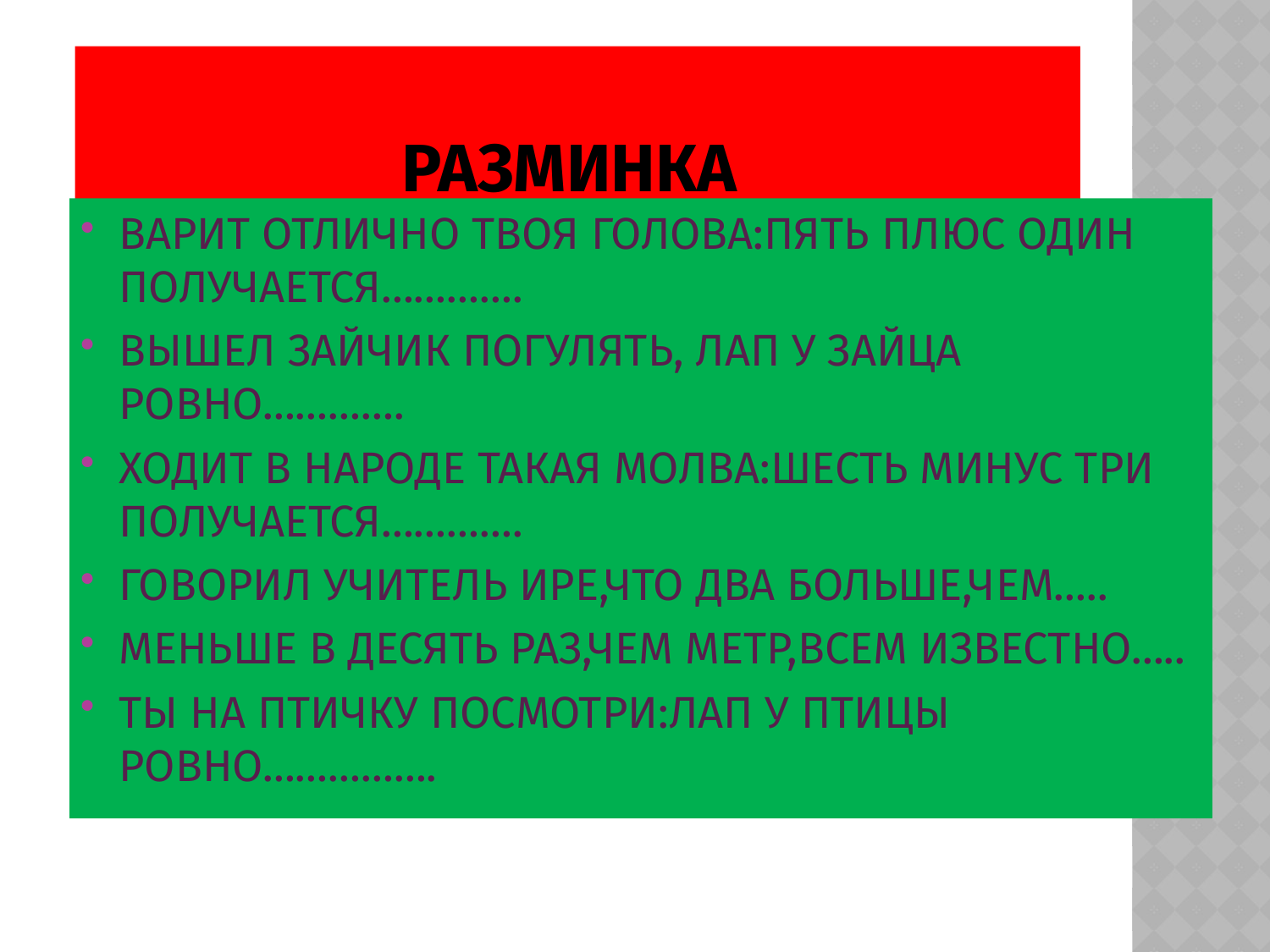

# Разминка
ВАРИТ ОТЛИЧНО ТВОЯ ГОЛОВА:ПЯТЬ ПЛЮС ОДИН ПОЛУЧАЕТСЯ………….
ВЫШЕЛ ЗАЙЧИК ПОГУЛЯТЬ, ЛАП У ЗАЙЦА РОВНО………….
ХОДИТ В НАРОДЕ ТАКАЯ МОЛВА:ШЕСТЬ МИНУС ТРИ ПОЛУЧАЕТСЯ………….
ГОВОРИЛ УЧИТЕЛЬ ИРЕ,ЧТО ДВА БОЛЬШЕ,ЧЕМ…..
МЕНЬШЕ В ДЕСЯТЬ РАЗ,ЧЕМ МЕТР,ВСЕМ ИЗВЕСТНО…..
ТЫ НА ПТИЧКУ ПОСМОТРИ:ЛАП У ПТИЦЫ РОВНО…………….